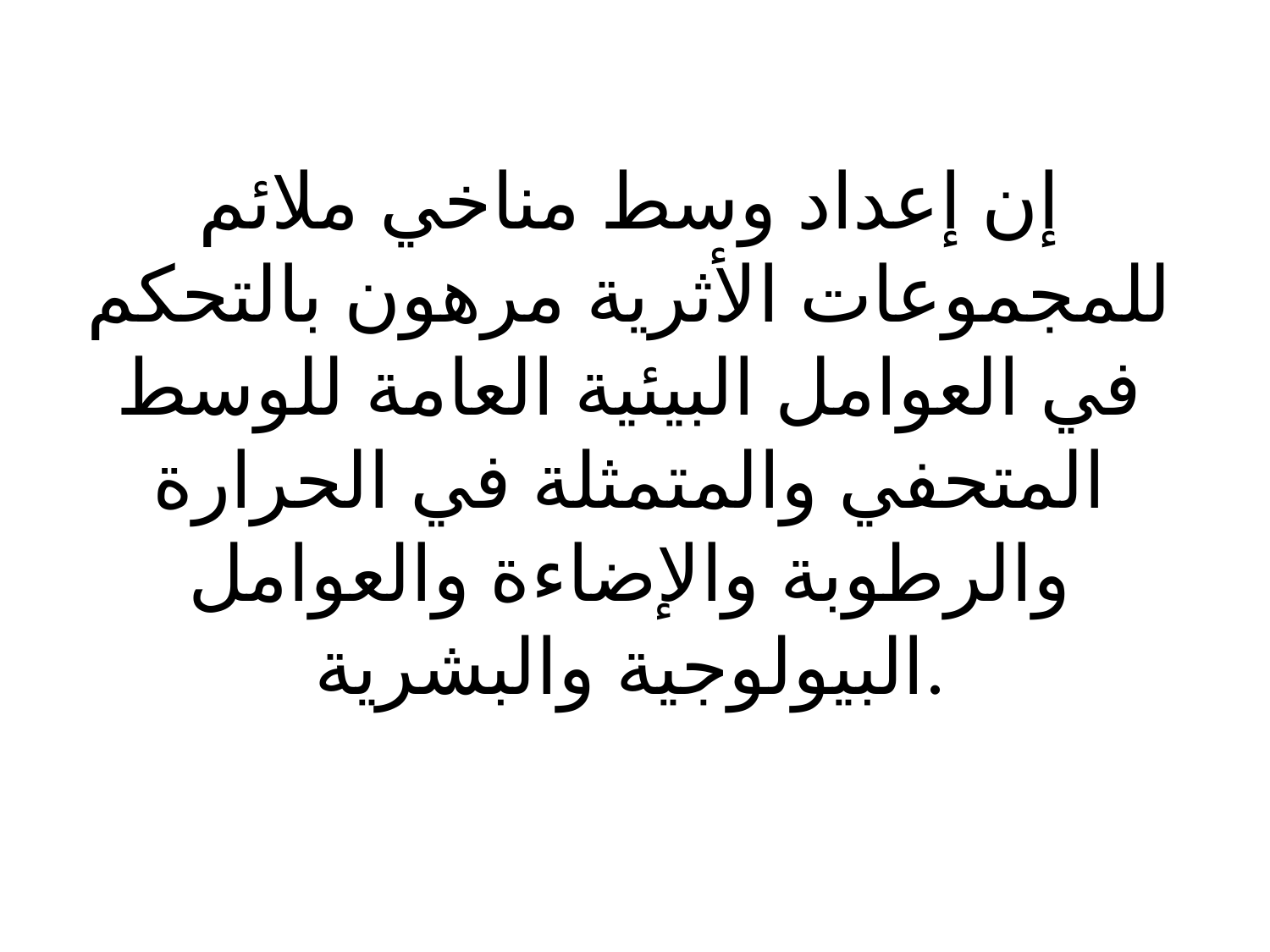

# إن إعداد وسط مناخي ملائم للمجموعات الأثرية مرهون بالتحكم في العوامل البيئية العامة للوسط المتحفي والمتمثلة في الحرارة والرطوبة والإضاءة والعوامل البيولوجية والبشرية.